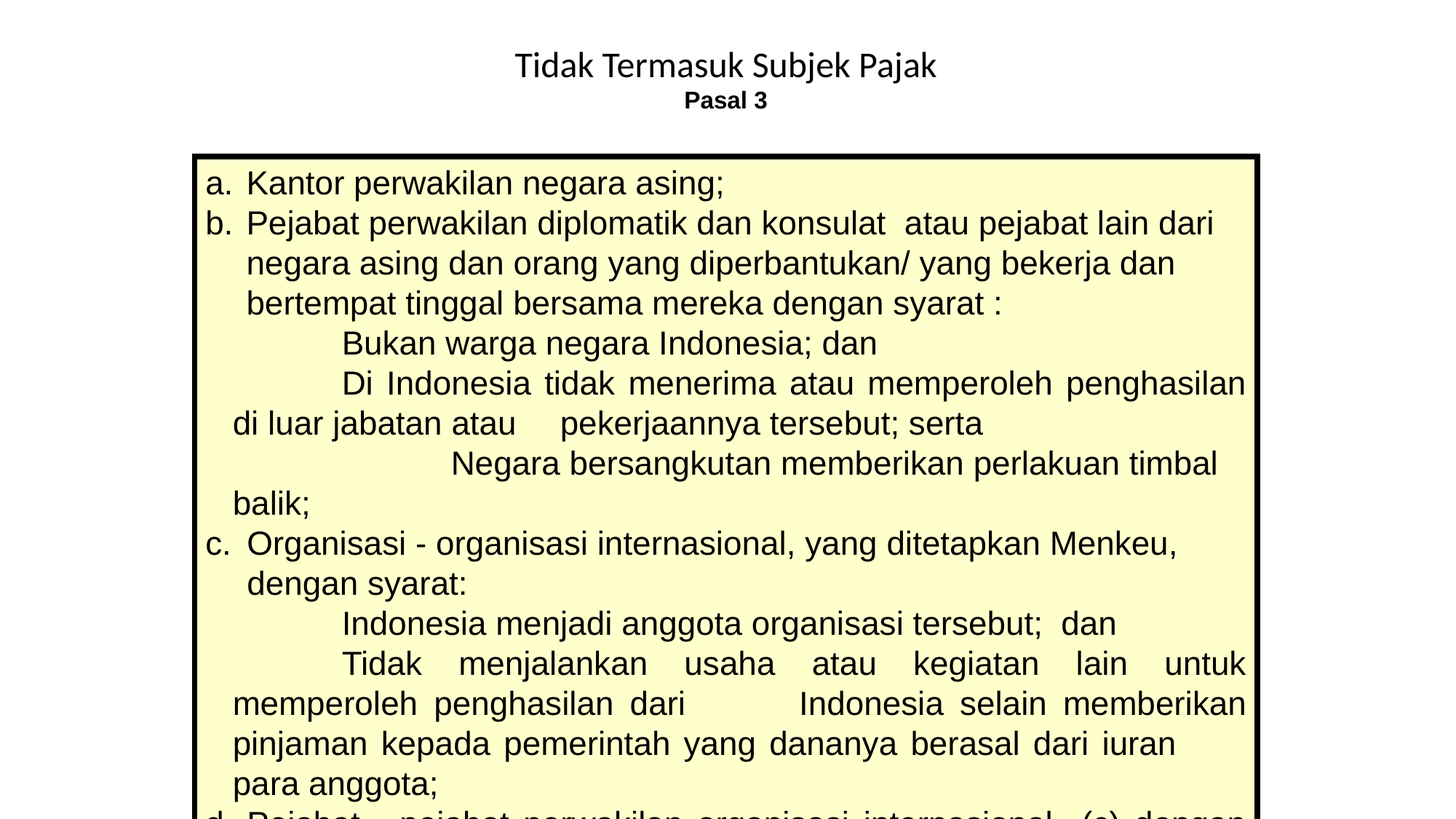

Tidak Termasuk Subjek Pajak
Pasal 3
Kantor perwakilan negara asing;
Pejabat perwakilan diplomatik dan konsulat  atau pejabat lain dari negara asing dan orang yang diperbantukan/ yang bekerja dan bertempat tinggal bersama mereka dengan syarat :
		Bukan warga negara Indonesia; dan
		Di Indonesia tidak menerima atau memperoleh penghasilan di luar jabatan atau 	pekerjaannya tersebut; serta
			Negara bersangkutan memberikan perlakuan timbal balik;
Organisasi - organisasi internasional, yang ditetapkan Menkeu, dengan syarat:
		Indonesia menjadi anggota organisasi tersebut;  dan
		Tidak menjalankan usaha atau kegiatan lain untuk memperoleh penghasilan dari 	Indonesia selain memberikan pinjaman kepada pemerintah yang dananya berasal dari iuran 	para anggota;
Pejabat - pejabat perwakilan organisasi internasional  (c) dengan syarat bukan warga negara Indonesia dan tidak menjalankan usaha, kegiatan, atau pekerjaan lain untuk memperoleh penghasilan dari Indonesia.